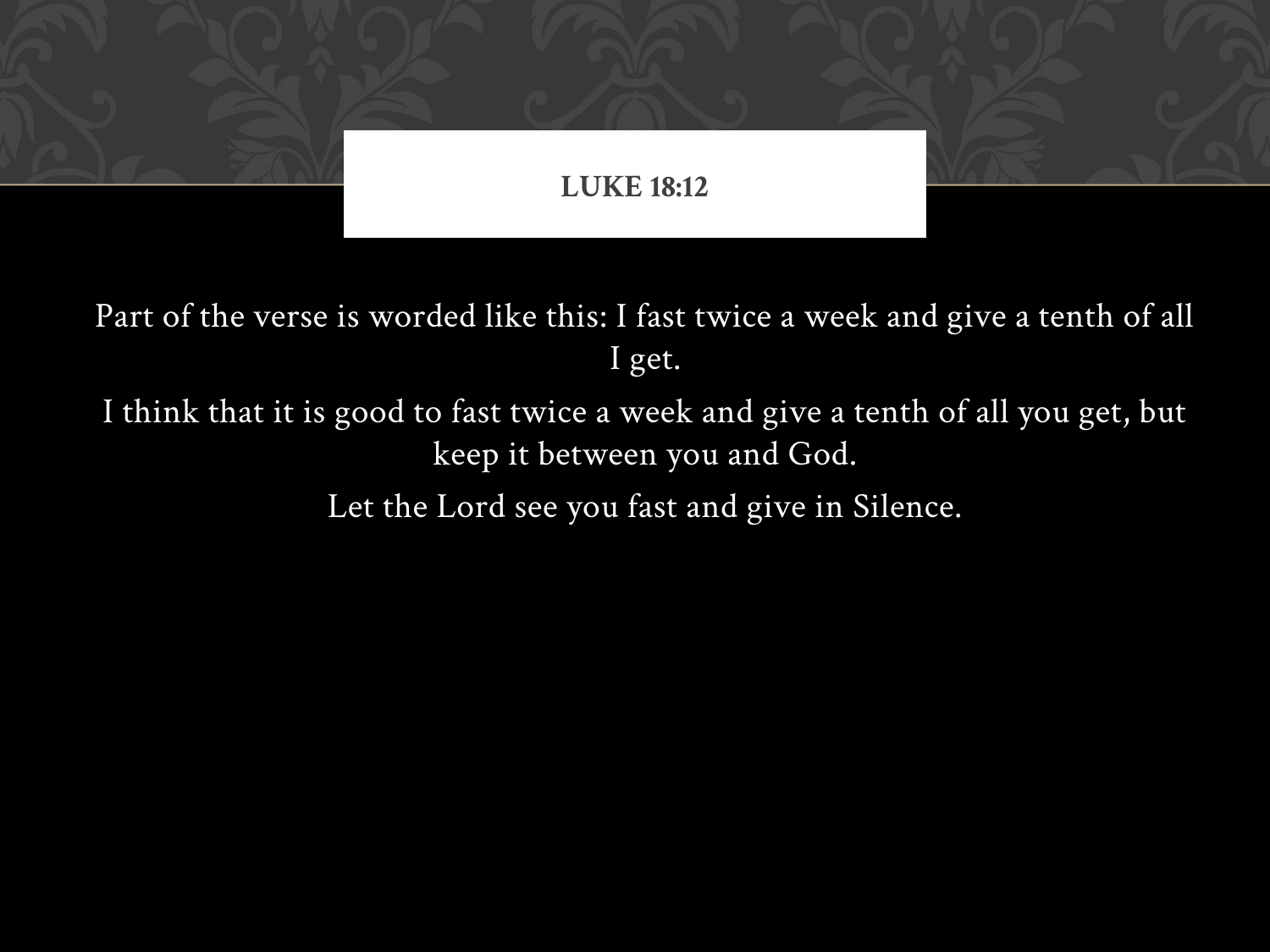

# LUKE 18:12
Part of the verse is worded like this: I fast twice a week and give a tenth of all I get.
I think that it is good to fast twice a week and give a tenth of all you get, but keep it between you and God.
Let the Lord see you fast and give in Silence.